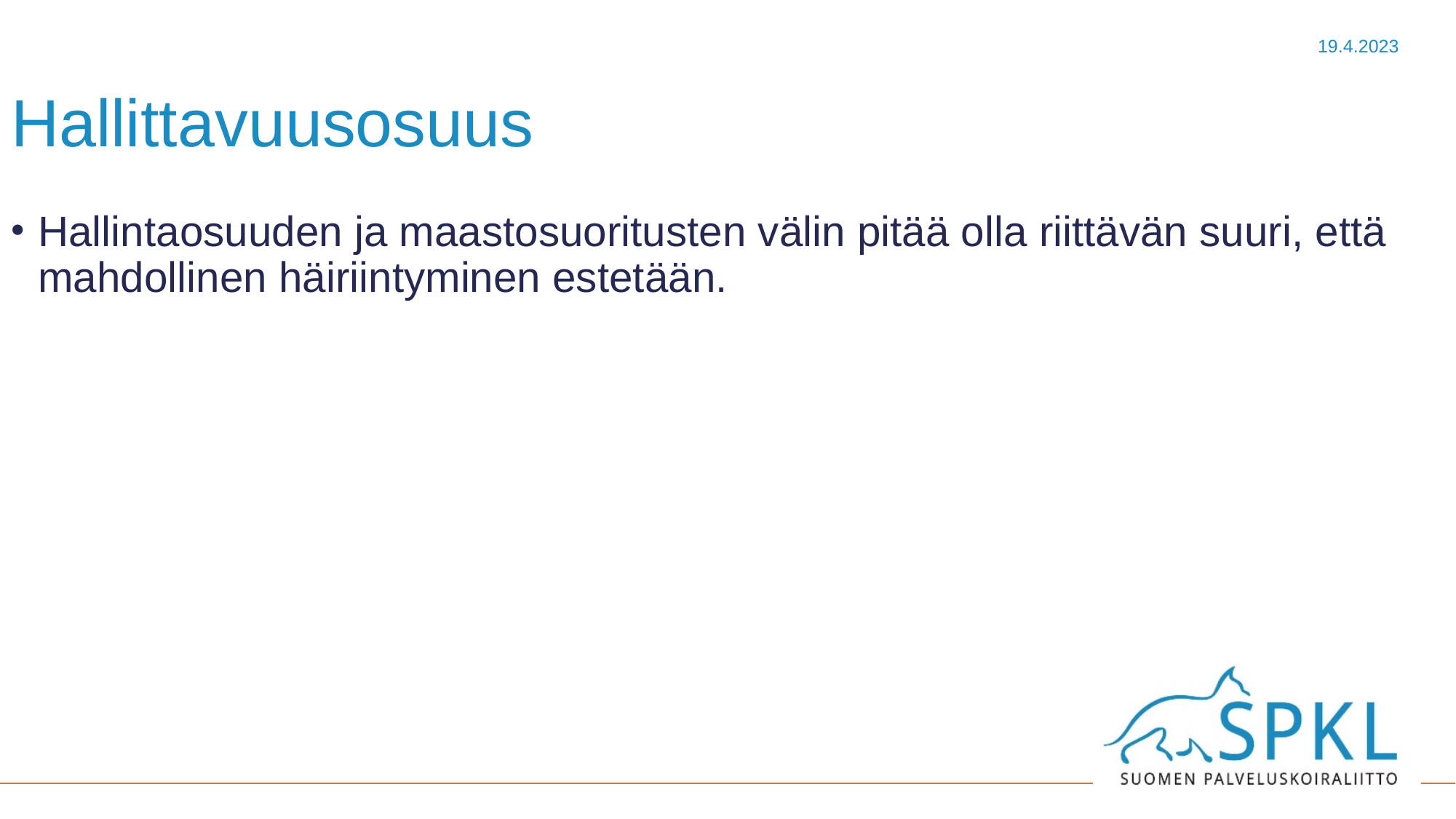

# Hallittavuusosuus
Hallintaosuuden ja maastosuoritusten välin pitää olla riittävän suuri, että mahdollinen häiriintyminen estetään.